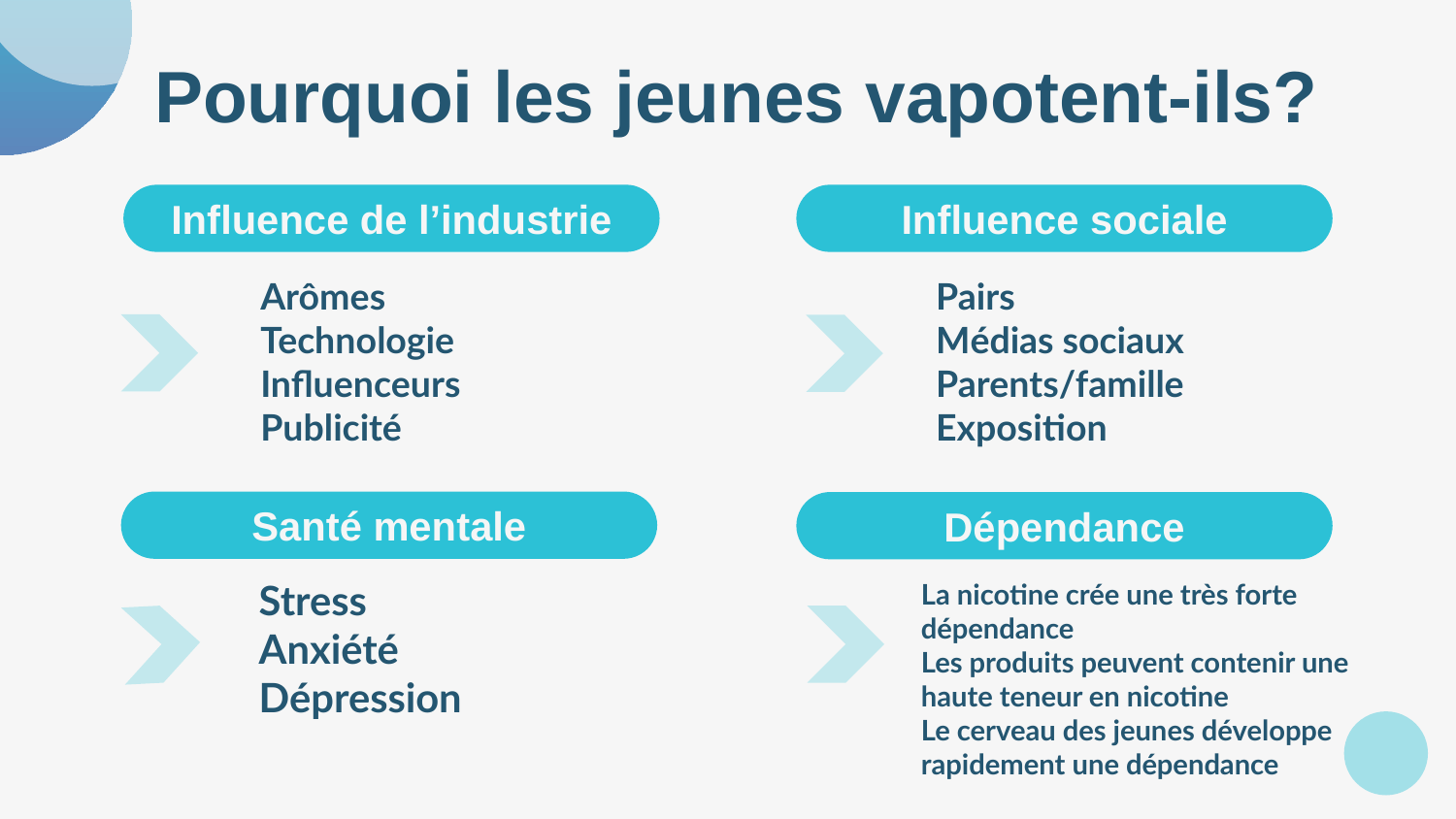

# Pourquoi les jeunes vapotent-ils?
Influence de l’industrie
Influence sociale
Pairs
Médias sociaux
Parents/famille
Exposition
Arômes
Technologie
Influenceurs
Publicité

Santé mentale
Dépendance
Stress
Anxiété
Dépression
La nicotine crée une très forte dépendance
Les produits peuvent contenir une haute teneur en nicotine
Le cerveau des jeunes développe rapidement une dépendance